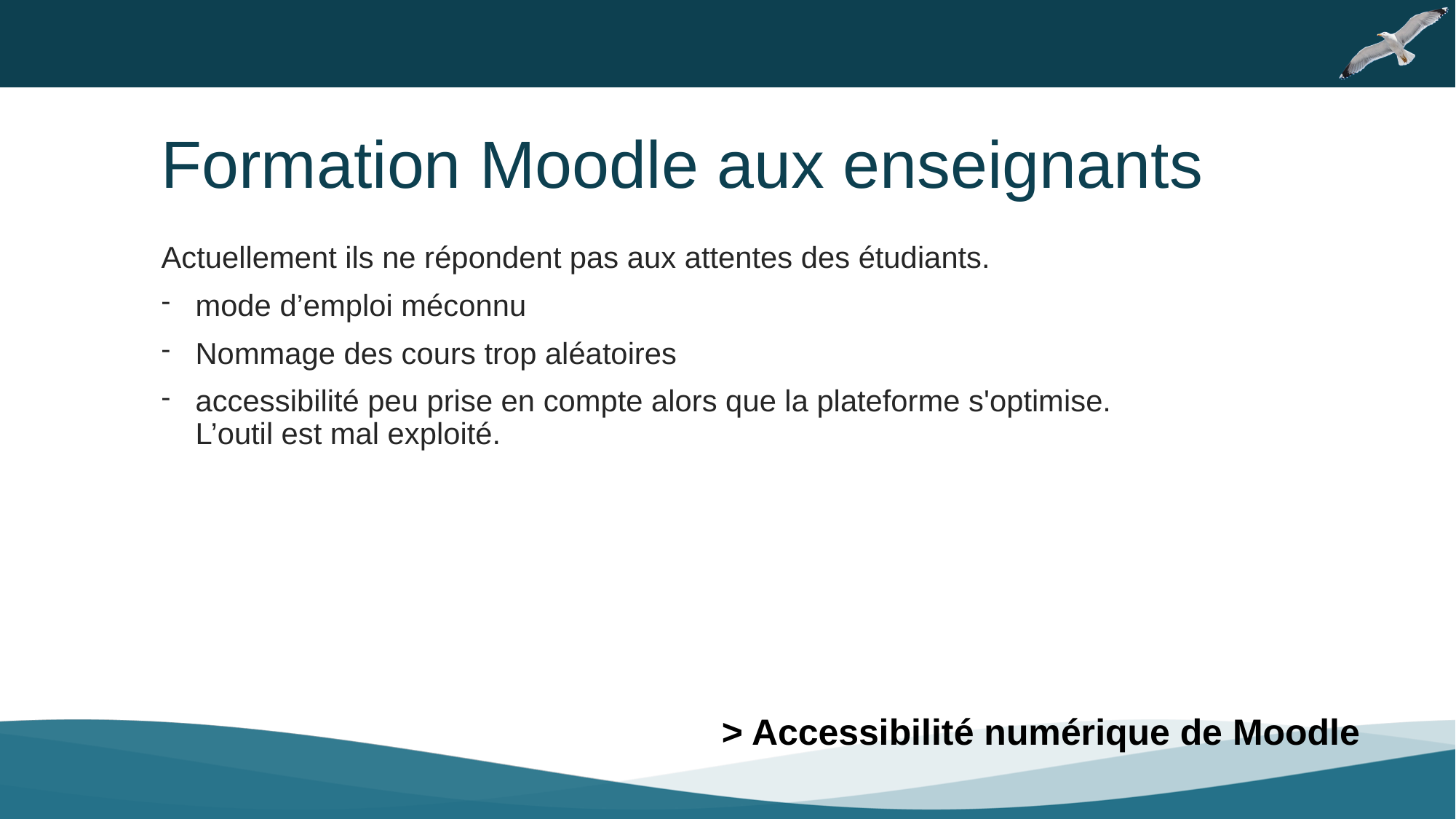

Formation Moodle aux enseignants
Actuellement ils ne répondent pas aux attentes des étudiants.
mode d’emploi méconnu
Nommage des cours trop aléatoires
accessibilité peu prise en compte alors que la plateforme s'optimise.
L’outil est mal exploité.

> Accessibilité numérique de Moodle